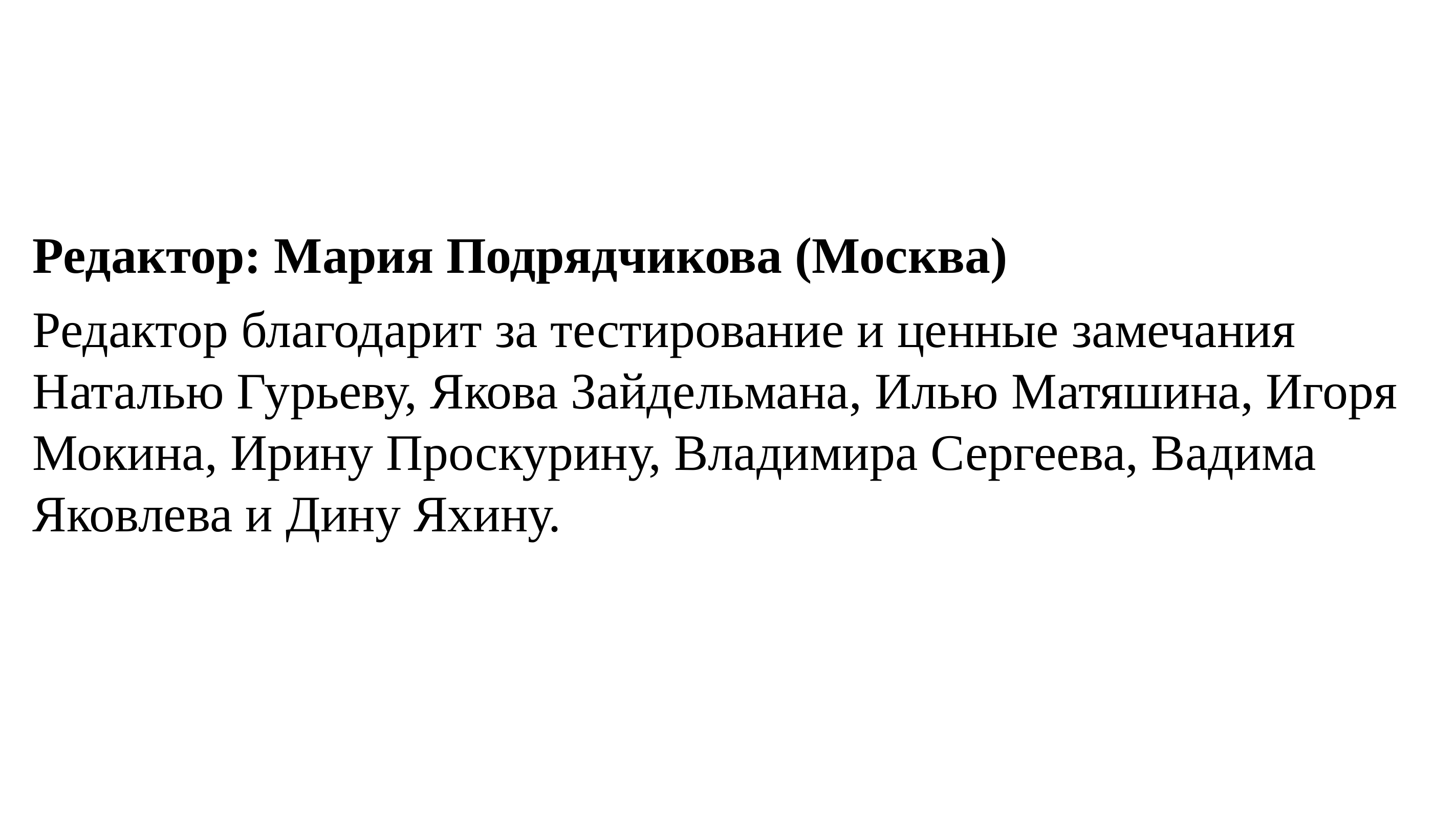

Редактор: Мария Подрядчикова (Москва)
Редактор благодарит за тестирование и ценные замечания Наталью Гурьеву, Якова Зайдельмана, Илью Матяшина, Игоря Мокина, Ирину Проскурину, Владимира Сергеева, Вадима Яковлева и Дину Яхину.